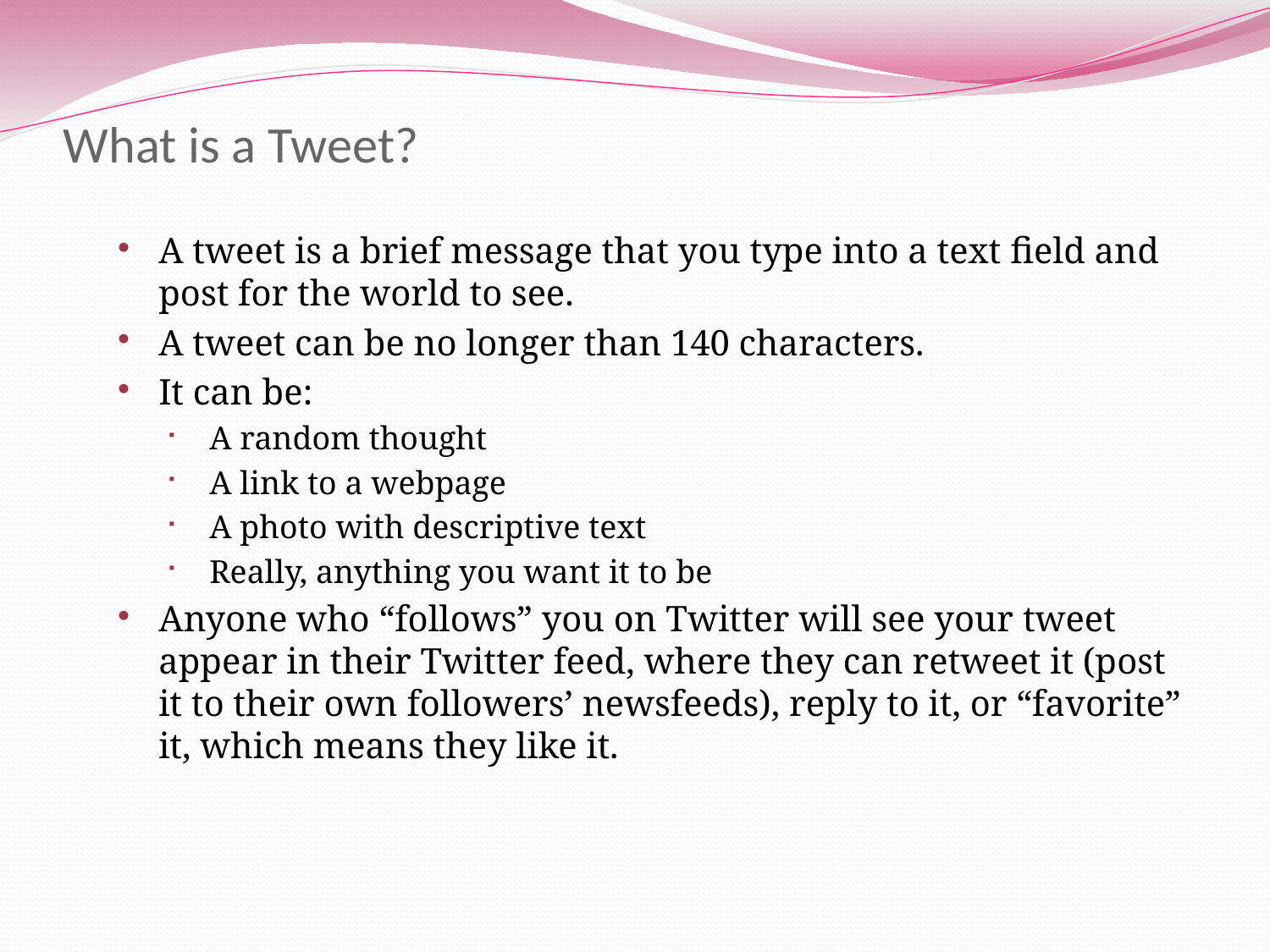

# What is a Tweet?
A tweet is a brief message that you type into a text field and post for the world to see.
A tweet can be no longer than 140 characters.
It can be:
A random thought
A link to a webpage
A photo with descriptive text
Really, anything you want it to be
Anyone who “follows” you on Twitter will see your tweet appear in their Twitter feed, where they can retweet it (post it to their own followers’ newsfeeds), reply to it, or “favorite” it, which means they like it.